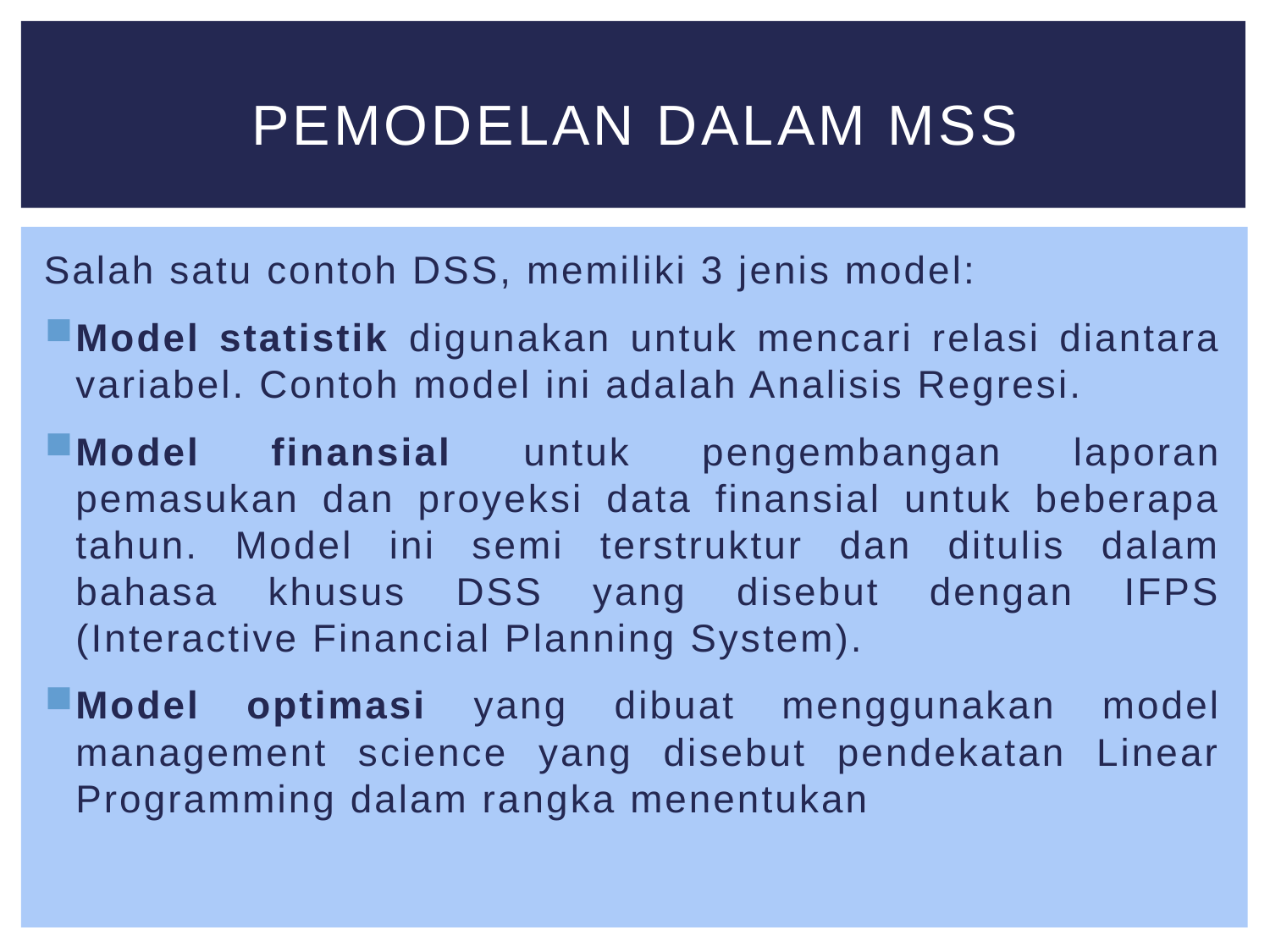

# PEMODELAN DALAM MSS
Salah satu contoh DSS, memiliki 3 jenis model:
Model statistik digunakan untuk mencari relasi diantara variabel. Contoh model ini adalah Analisis Regresi.
Model finansial untuk pengembangan laporan pemasukan dan proyeksi data finansial untuk beberapa tahun. Model ini semi terstruktur dan ditulis dalam bahasa khusus DSS yang disebut dengan IFPS (Interactive Financial Planning System).
Model optimasi yang dibuat menggunakan model management science yang disebut pendekatan Linear Programming dalam rangka menentukan